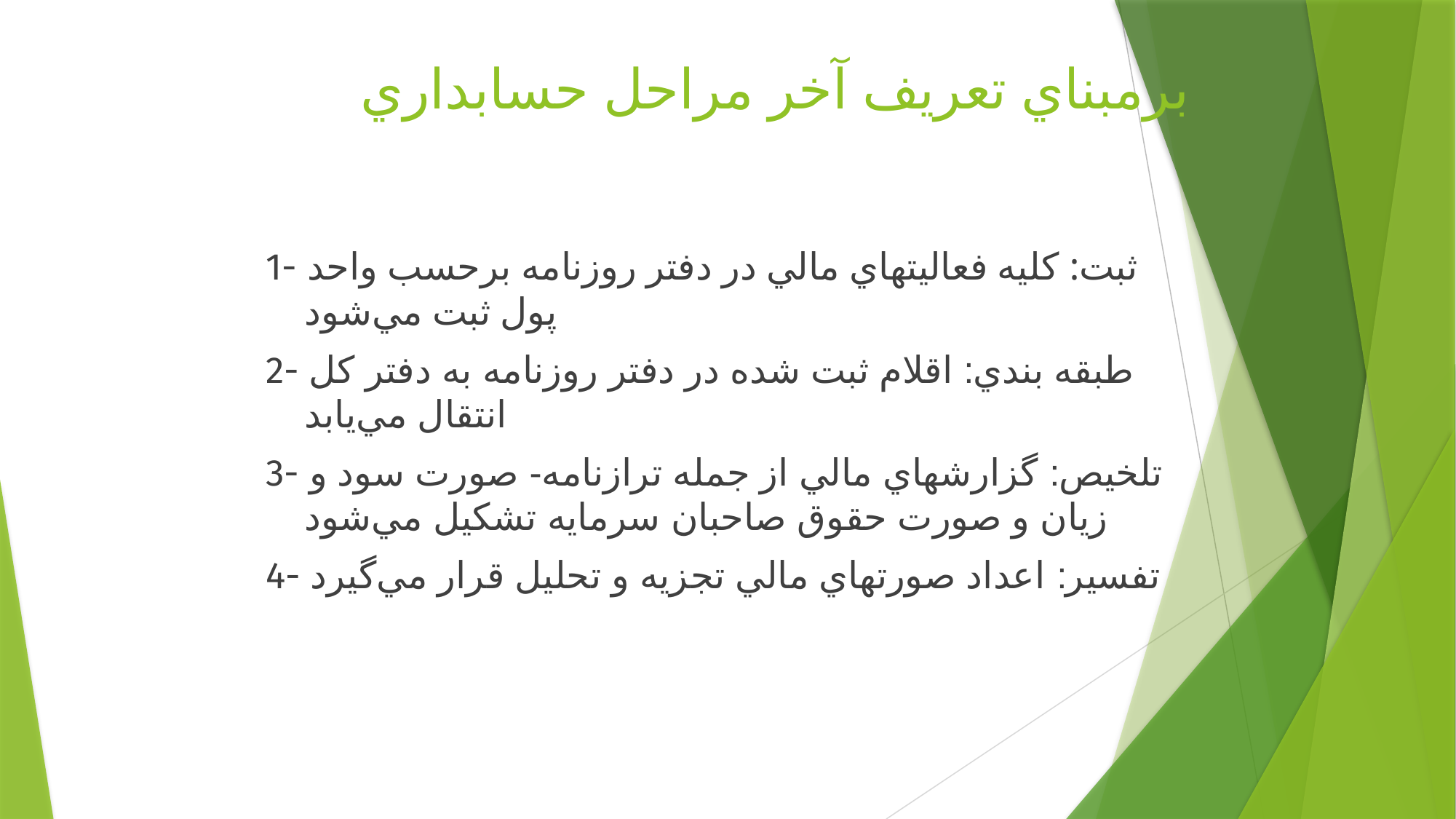

# برمبناي تعريف آخر مراحل حسابداري
1- ثبت: كليه فعاليتهاي مالي در دفتر روزنامه برحسب واحد پول ثبت مي‌شود
2- طبقه بندي: اقلام ثبت شده در دفتر روزنامه به دفتر كل انتقال مي‌يابد
3- تلخيص: گزارشهاي مالي از جمله ترازنامه- صورت سود و زيان و صورت حقوق صاحبان سرمايه تشكيل مي‌شود
4- تفسير: اعداد صورتهاي مالي تجزيه و تحليل قرار مي‌گيرد